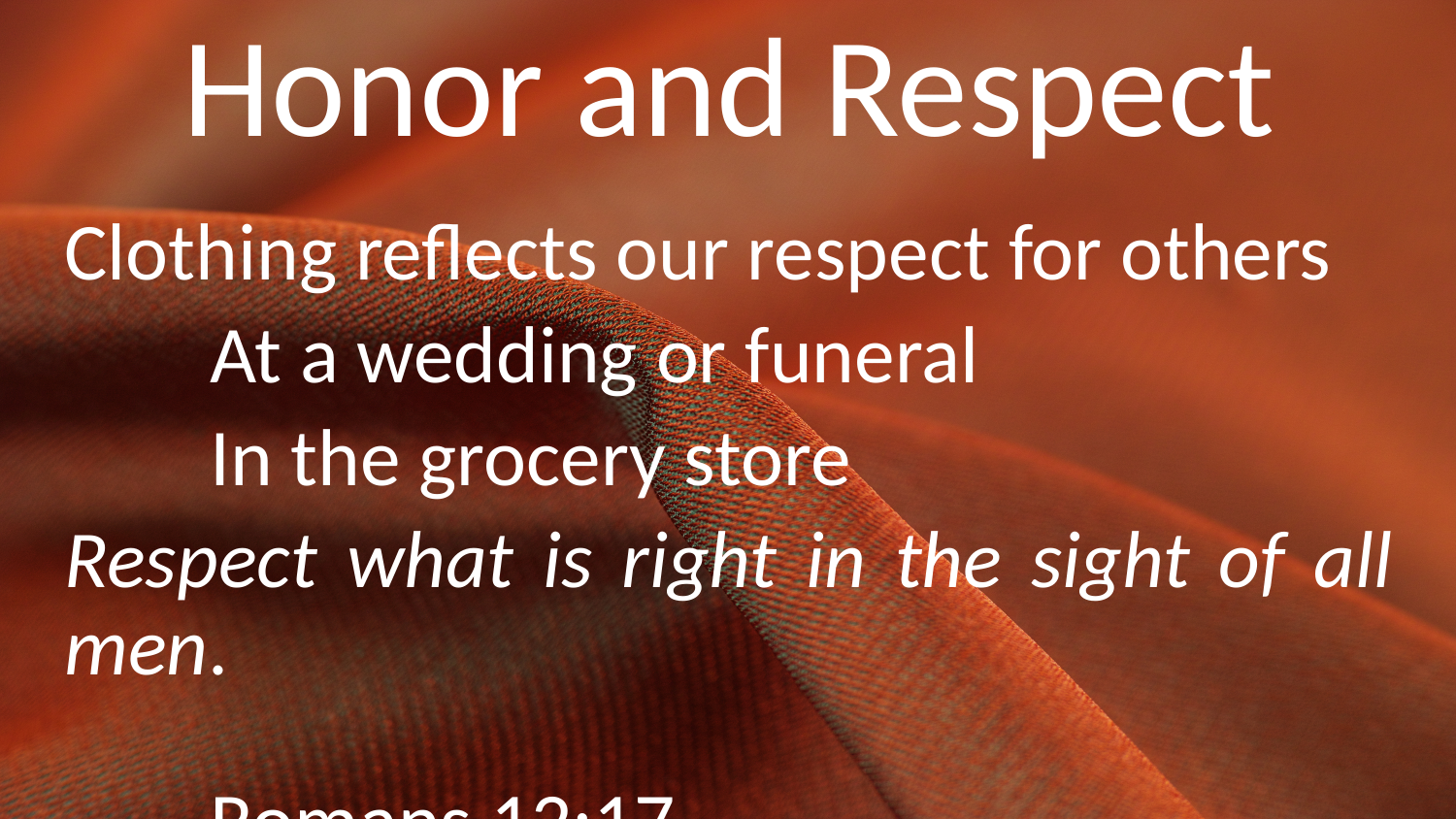

# Honor and Respect
Clothing reflects our respect for others
	At a wedding or funeral
	In the grocery store
Respect what is right in the sight of all men. 																		Romans 12:17